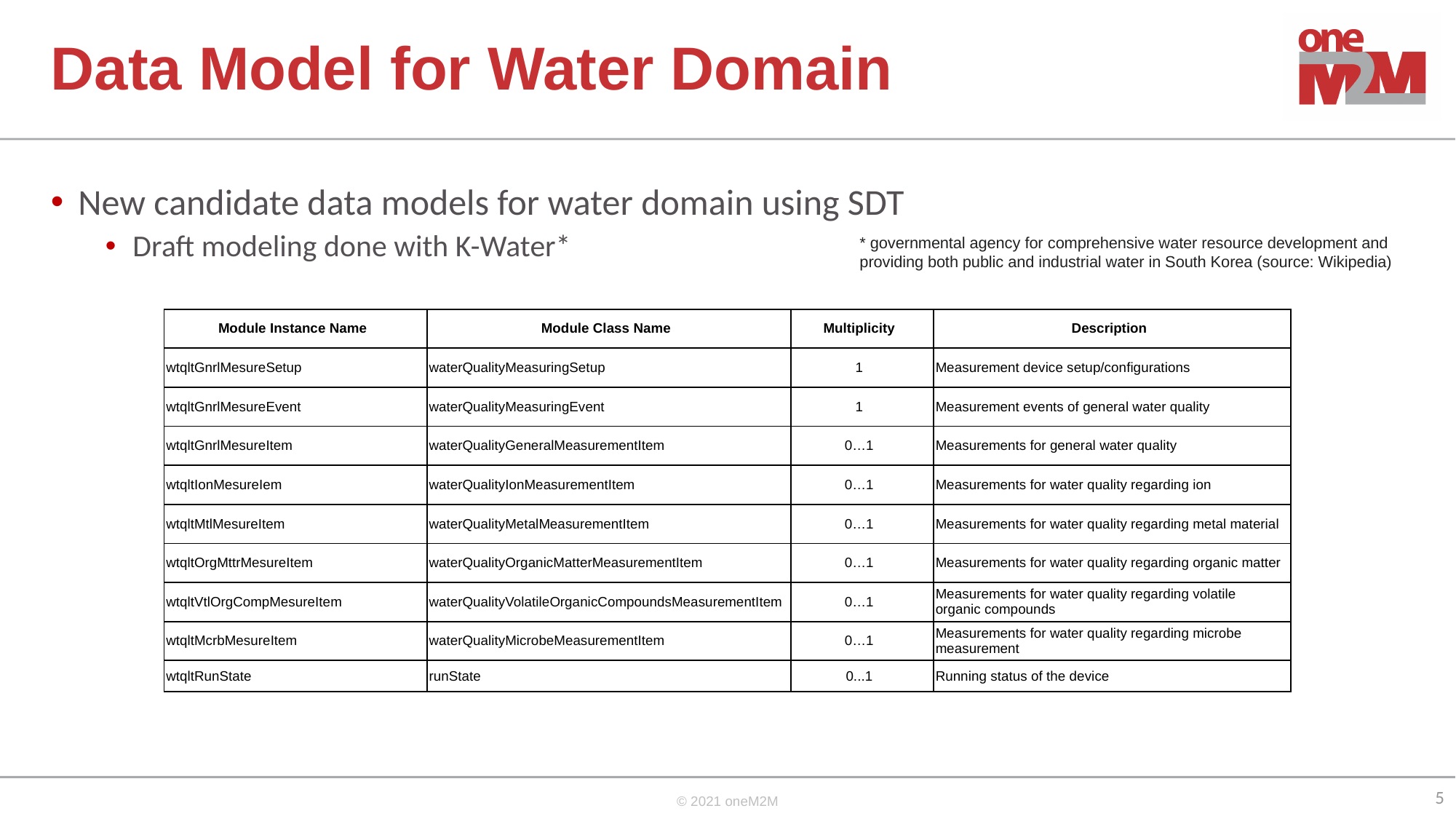

# Data Model for Water Domain
New candidate data models for water domain using SDT
Draft modeling done with K-Water*
* governmental agency for comprehensive water resource development and providing both public and industrial water in South Korea (source: Wikipedia)
| Module Instance Name | Module Class Name | Multiplicity | Description |
| --- | --- | --- | --- |
| wtqltGnrlMesureSetup | waterQualityMeasuringSetup | 1 | Measurement device setup/configurations |
| wtqltGnrlMesureEvent | waterQualityMeasuringEvent | 1 | Measurement events of general water quality |
| wtqltGnrlMesureItem | waterQualityGeneralMeasurementItem | 0…1 | Measurements for general water quality |
| wtqltIonMesureIem | waterQualityIonMeasurementItem | 0…1 | Measurements for water quality regarding ion |
| wtqltMtlMesureItem | waterQualityMetalMeasurementItem | 0…1 | Measurements for water quality regarding metal material |
| wtqltOrgMttrMesureItem | waterQualityOrganicMatterMeasurementItem | 0…1 | Measurements for water quality regarding organic matter |
| wtqltVtlOrgCompMesureItem | waterQualityVolatileOrganicCompoundsMeasurementItem | 0…1 | Measurements for water quality regarding volatile organic compounds |
| wtqltMcrbMesureItem | waterQualityMicrobeMeasurementItem | 0…1 | Measurements for water quality regarding microbe measurement |
| wtqltRunState | runState | 0...1 | Running status of the device |
5